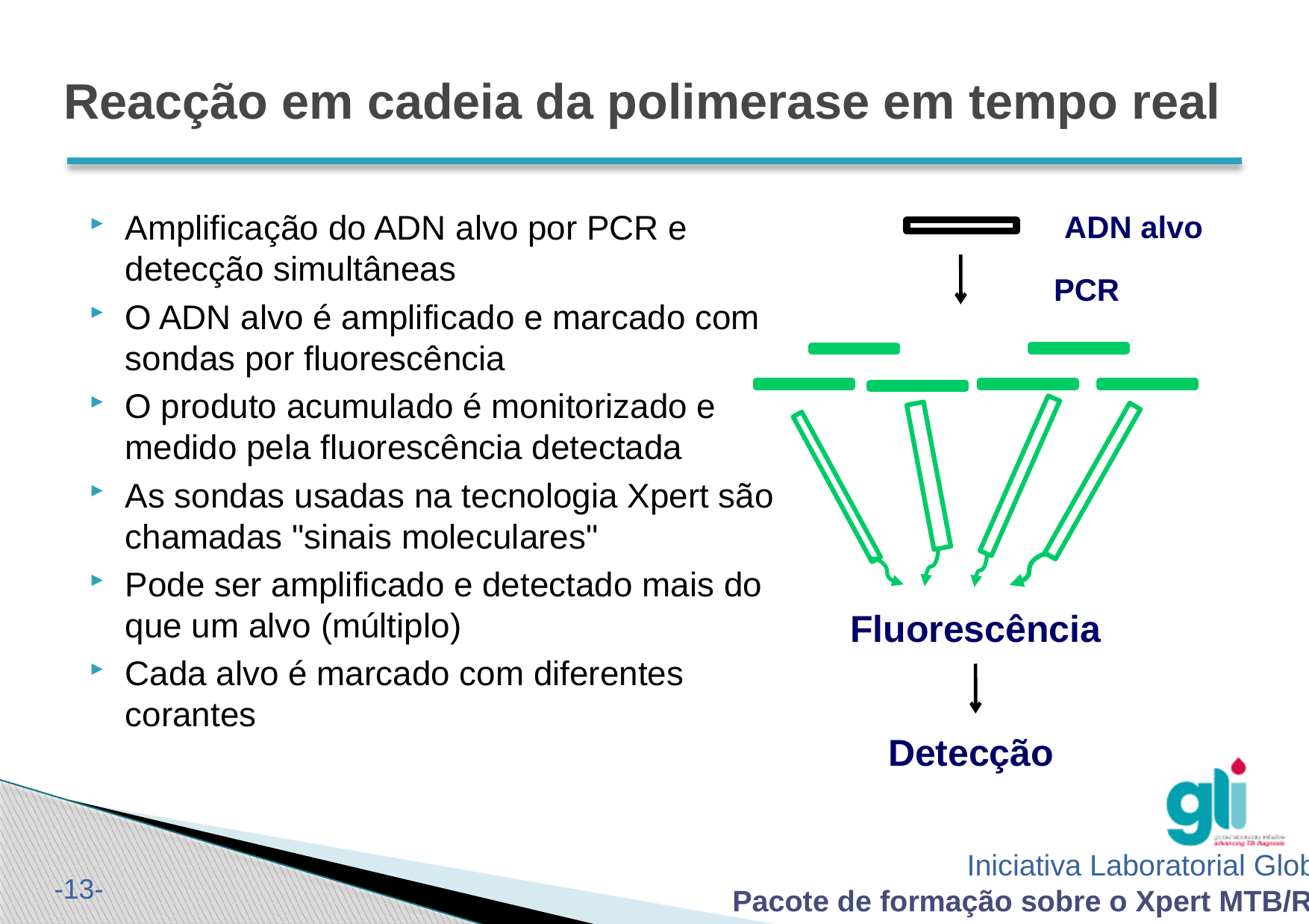

# Reacção em cadeia da polimerase em tempo real
Amplificação do ADN alvo por PCR e detecção simultâneas
O ADN alvo é amplificado e marcado com sondas por fluorescência
O produto acumulado é monitorizado e medido pela fluorescência detectada
As sondas usadas na tecnologia Xpert são chamadas "sinais moleculares"
Pode ser amplificado e detectado mais do que um alvo (múltiplo)
Cada alvo é marcado com diferentes corantes

ADN alvo

PCR

Fluorescência

Detecção